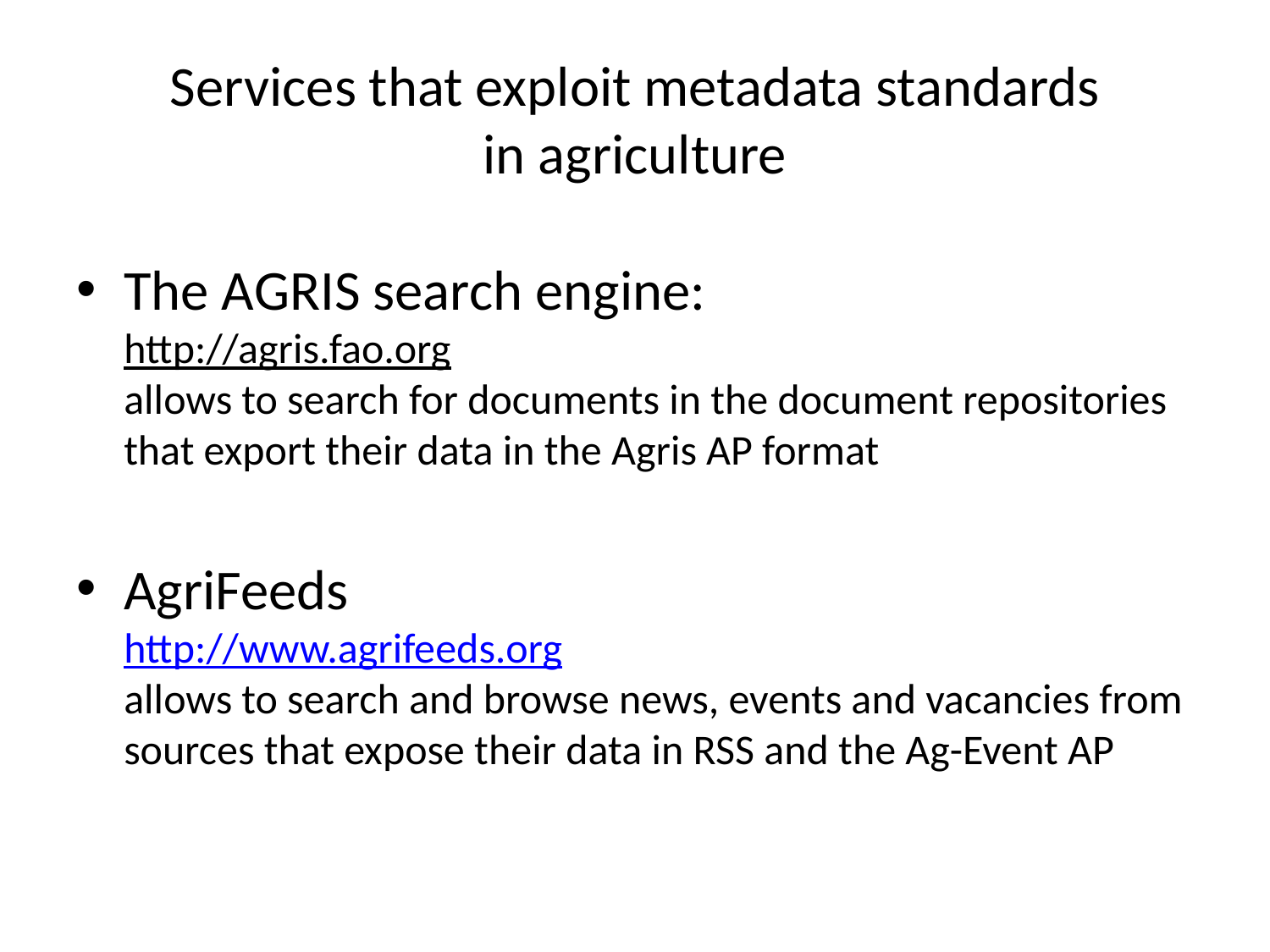

# Services that exploit metadata standards in agriculture
The AGRIS search engine:
http://agris.fao.org
allows to search for documents in the document repositories that export their data in the Agris AP format
AgriFeeds
http://www.agrifeeds.org
allows to search and browse news, events and vacancies from sources that expose their data in RSS and the Ag-Event AP